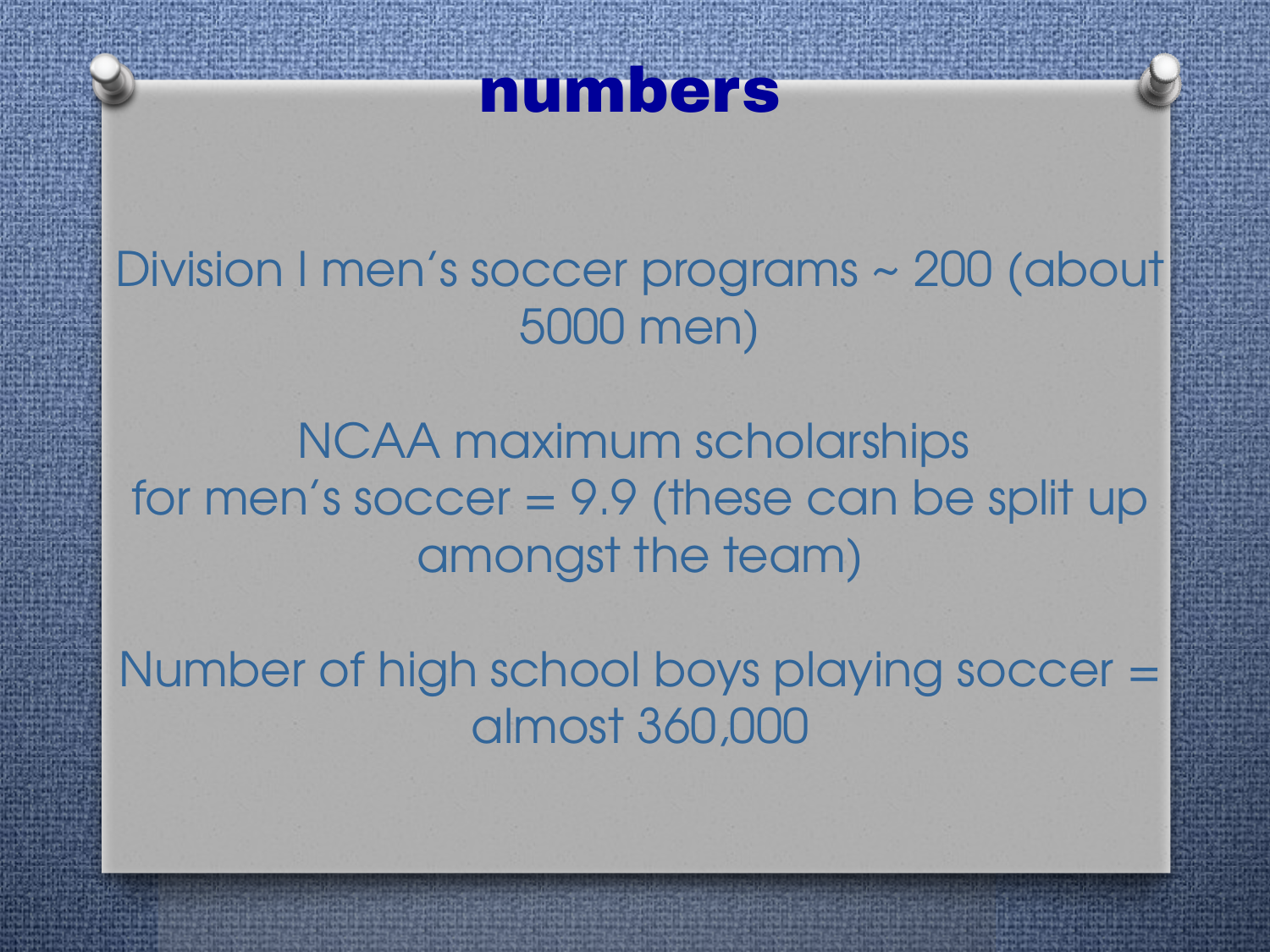

numbers
Division I men’s soccer programs ~ 200 (about 5000 men)

NCAA maximum scholarships
for men’s soccer = 9.9 (these can be split up amongst the team)

Number of high school boys playing soccer = almost 360,000